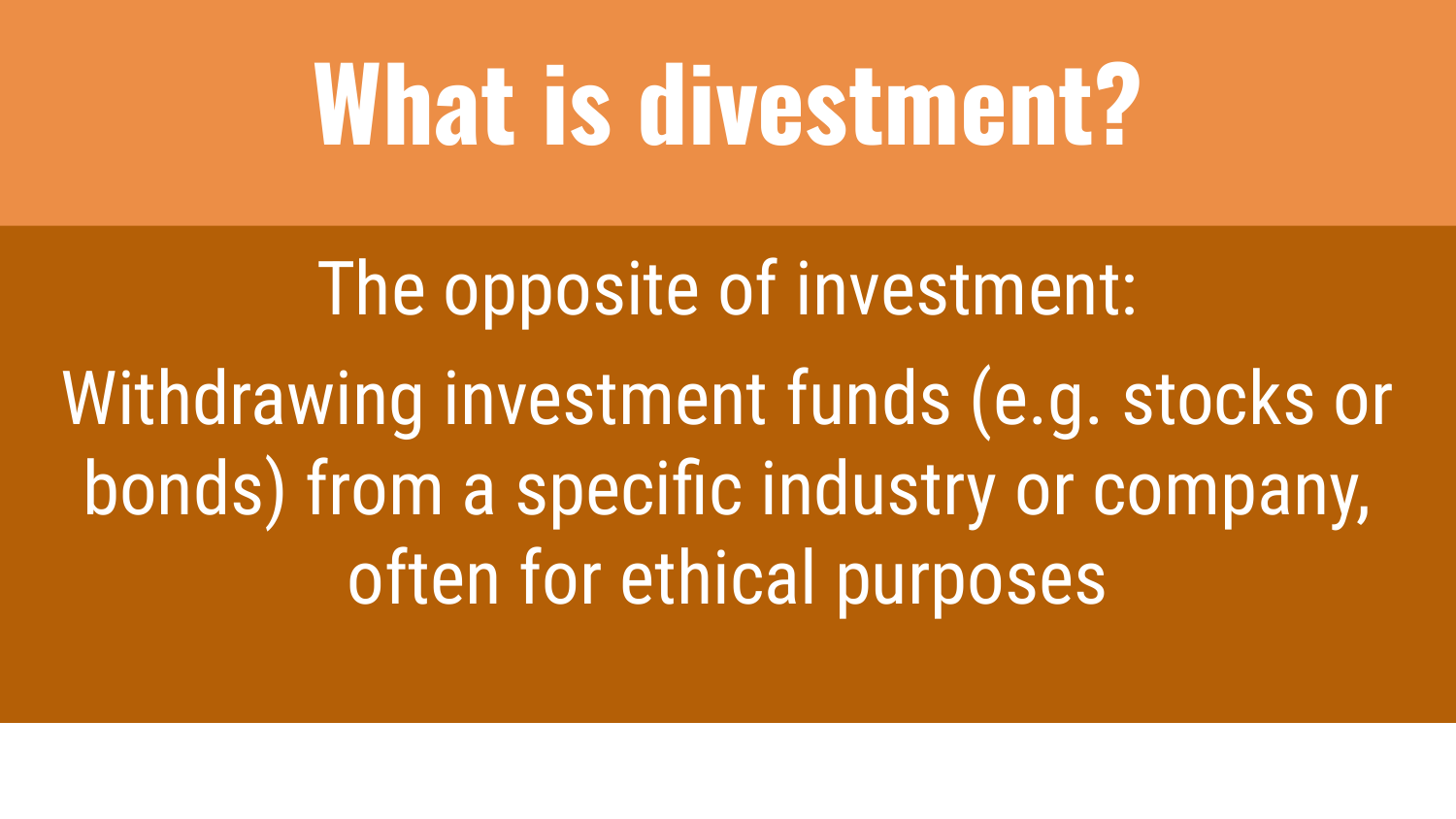

What is divestment?
The opposite of investment:
Withdrawing investment funds (e.g. stocks or bonds) from a specific industry or company,
often for ethical purposes